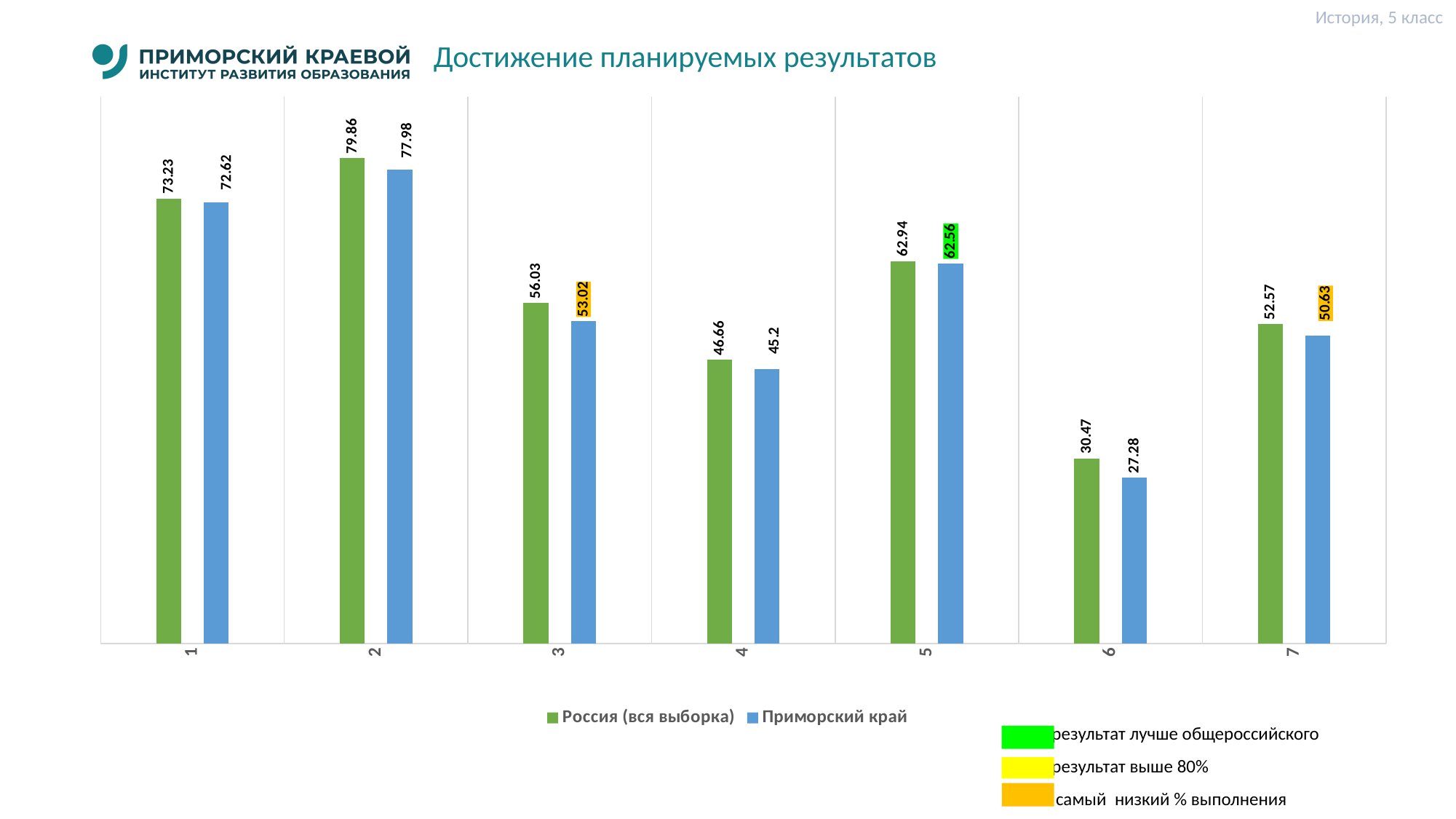

История, 5 класс
# Достижение планируемых результатов

### Chart

| Category | Россия (вся выборка) | Приморский край |
|---|---|---|
| 1 | 73.23 | 72.62 |
| 2 | 79.86 | 77.98 |
| 3 | 56.03 | 53.02 |
| 4 | 46.66 | 45.2 |
| 5 | 62.94 | 62.56 |
| 6 | 30.47 | 27.28 |
| 7 | 52.57 | 50.63 |
результат лучше общероссийского

результат выше 80%

 самый  низкий % выполнения